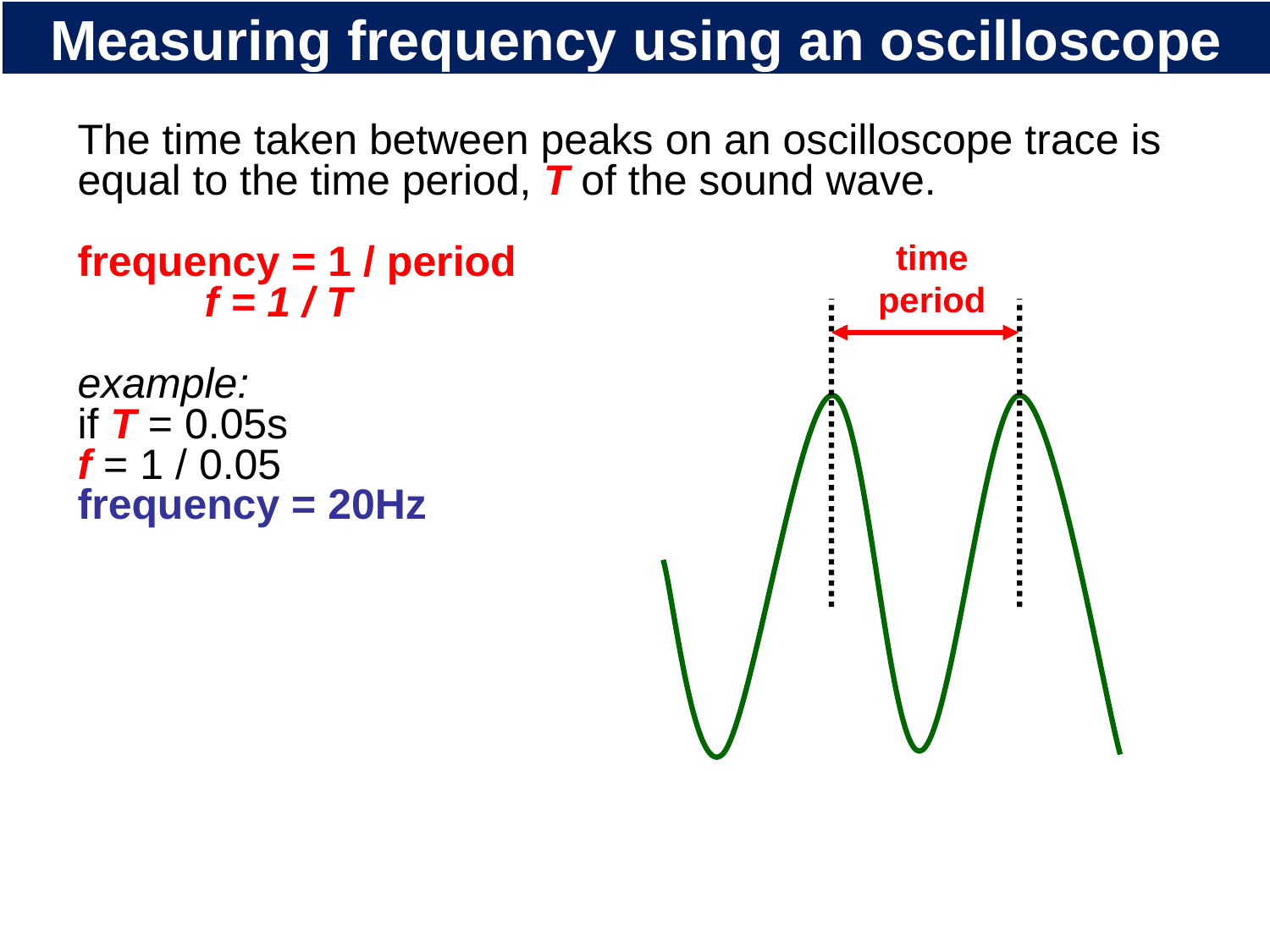

# Measuring frequency using an oscilloscope
The time taken between peaks on an oscilloscope trace is equal to the time period, T of the sound wave.

frequency = 1 / period
	f = 1 / T

example:
if T = 0.05s
f = 1 / 0.05
frequency = 20Hz

time period